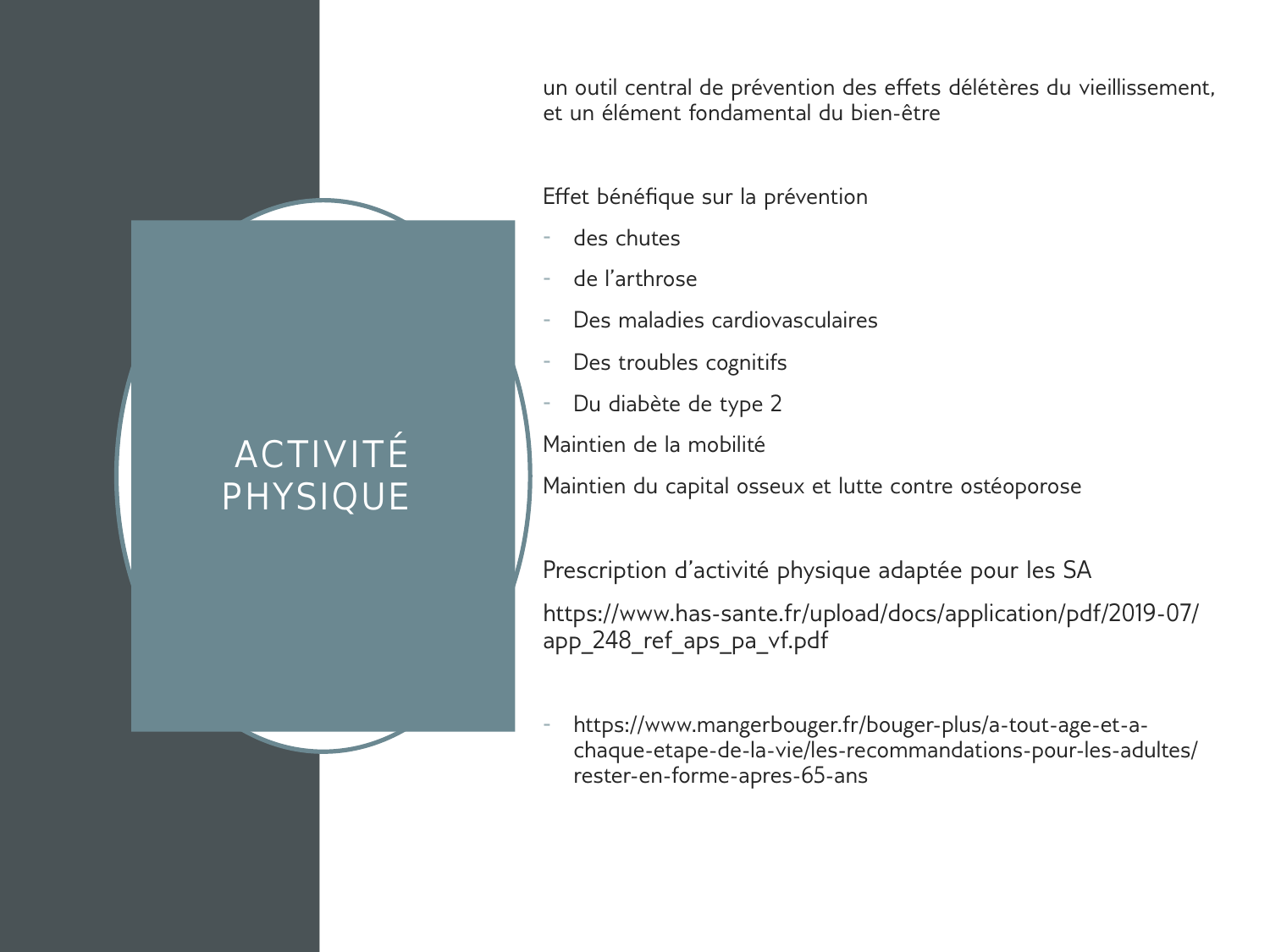

un outil central de prévention des effets délétères du vieillissement, et un élément fondamental du bien-être

Effet bénéfique sur la prévention
des chutes
de l’arthrose
Des maladies cardiovasculaires
Des troubles cognitifs
Du diabète de type 2
Maintien de la mobilité
Maintien du capital osseux et lutte contre ostéoporose

Prescription d’activité physique adaptée pour les SA
https://www.has-sante.fr/upload/docs/application/pdf/2019-07/app_248_ref_aps_pa_vf.pdf

https://www.mangerbouger.fr/bouger-plus/a-tout-age-et-a-chaque-etape-de-la-vie/les-recommandations-pour-les-adultes/rester-en-forme-apres-65-ans

# Activité physique